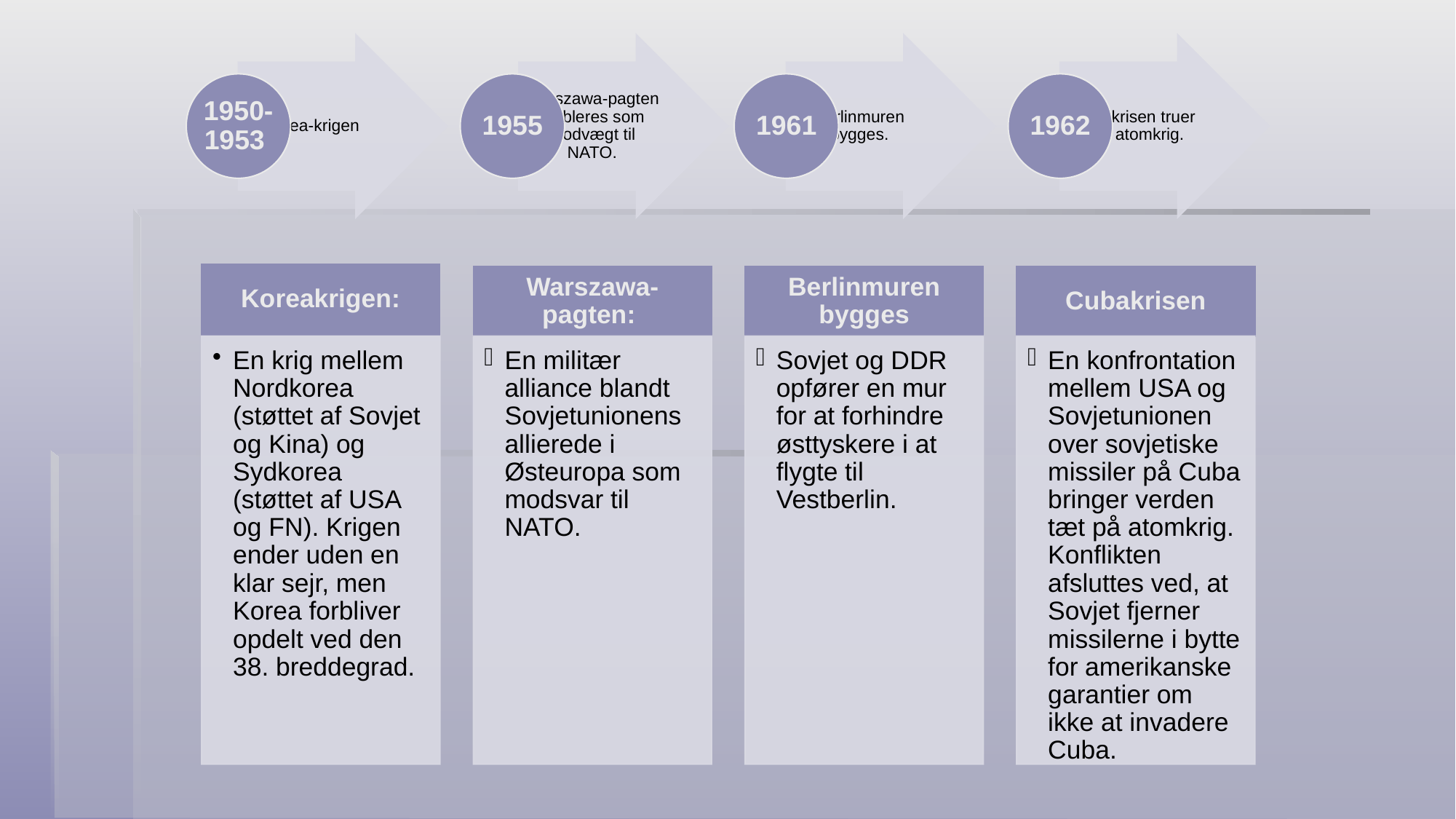

Korea-krigen
1950-1953
Warszawa-pagten etableres som modvægt til NATO.
1955
Berlinmuren bygges.
1961
Cubakrisen truer med atomkrig.
1962
 Koreakrigen:
En krig mellem Nordkorea (støttet af Sovjet og Kina) og Sydkorea (støttet af USA og FN). Krigen ender uden en klar sejr, men Korea forbliver opdelt ved den 38. breddegrad.
Warszawa-pagten:
En militær alliance blandt Sovjetunionens allierede i Østeuropa som modsvar til NATO.
Berlinmuren bygges
Sovjet og DDR opfører en mur for at forhindre østtyskere i at flygte til Vestberlin.
Cubakrisen
En konfrontation mellem USA og Sovjetunionen over sovjetiske missiler på Cuba bringer verden tæt på atomkrig. Konflikten afsluttes ved, at Sovjet fjerner missilerne i bytte for amerikanske garantier om ikke at invadere Cuba.